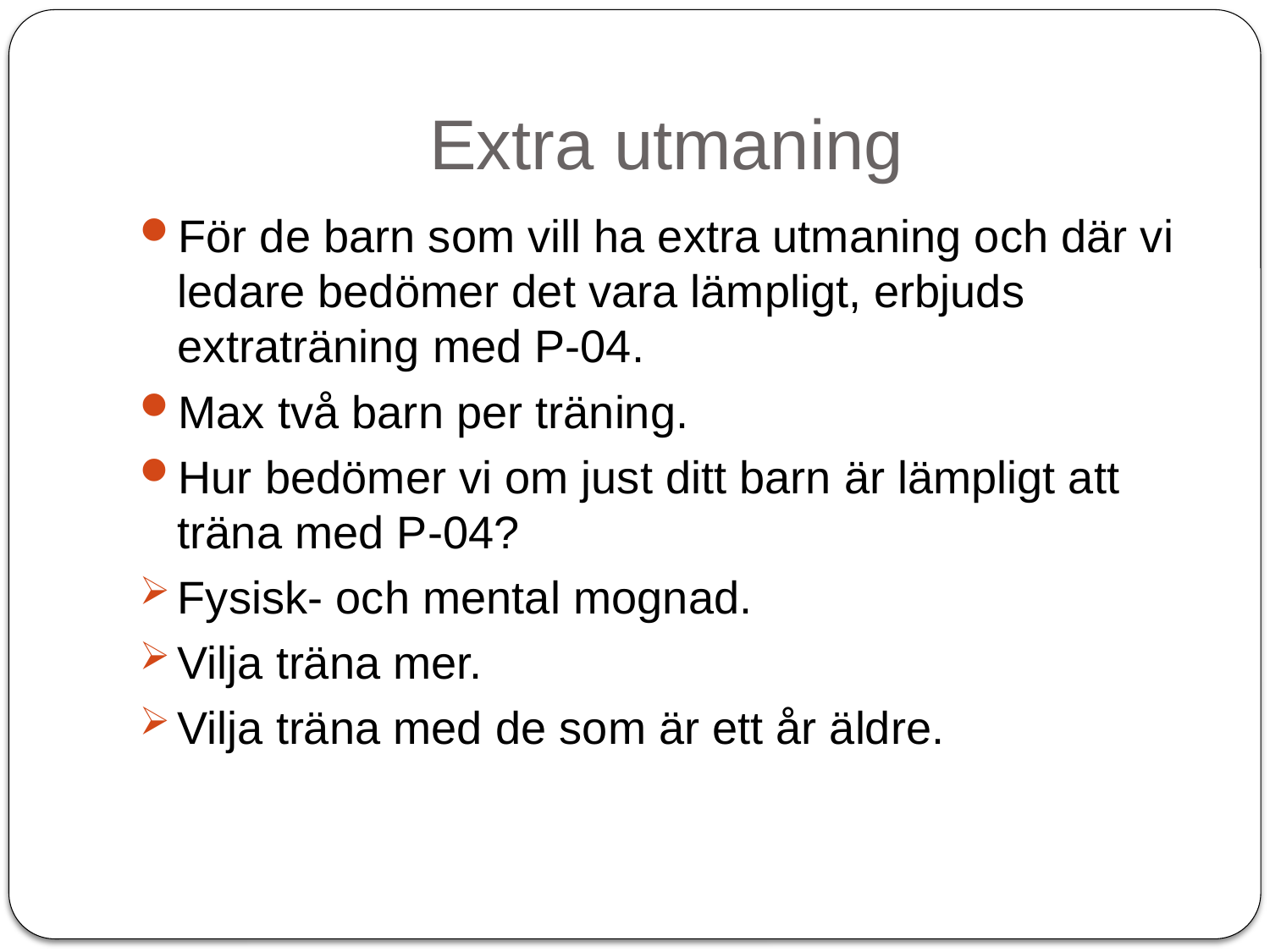

# Extra utmaning
För de barn som vill ha extra utmaning och där vi ledare bedömer det vara lämpligt, erbjuds extraträning med P-04.
Max två barn per träning.
Hur bedömer vi om just ditt barn är lämpligt att träna med P-04?
Fysisk- och mental mognad.
Vilja träna mer.
Vilja träna med de som är ett år äldre.